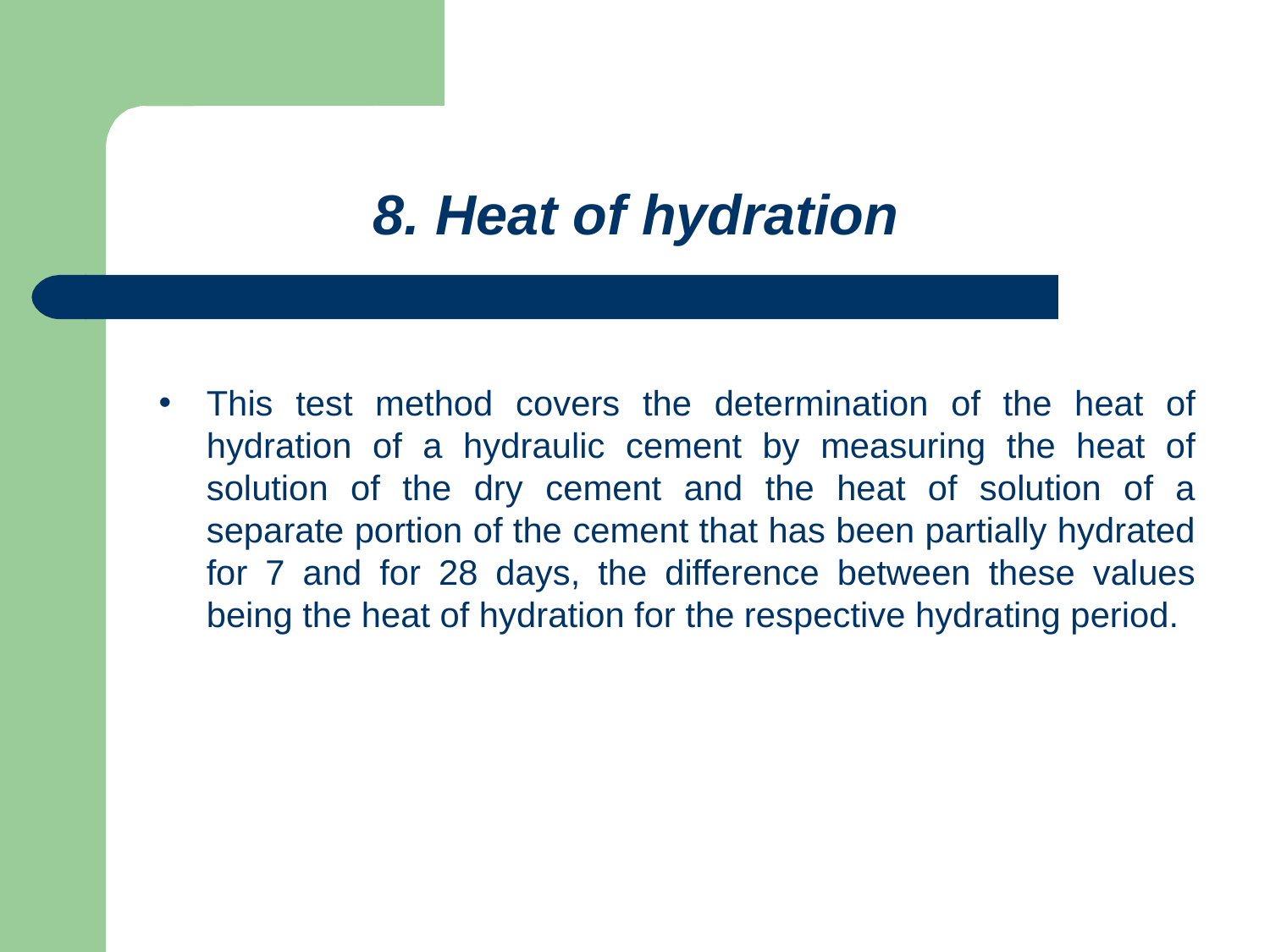

# 8. Heat of hydration
This test method covers the determination of the heat of hydration of a hydraulic cement by measuring the heat of solution of the dry cement and the heat of solution of a separate portion of the cement that has been partially hydrated for 7 and for 28 days, the difference between these values being the heat of hydration for the respective hydrating period.